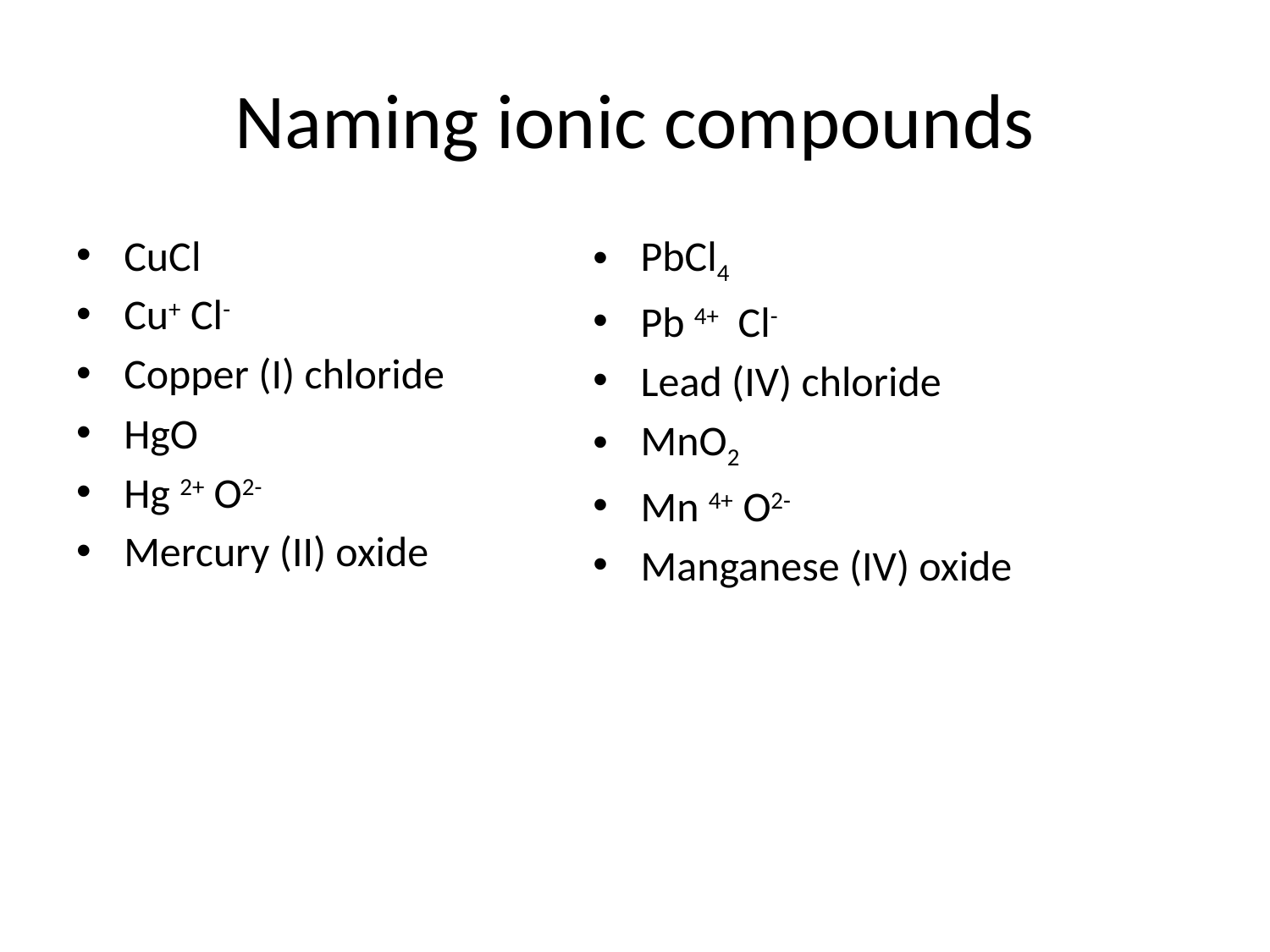

# Naming ionic compounds
CuCl
Cu+ Cl-
Copper (I) chloride
HgO
Hg 2+ O2-
Mercury (II) oxide
PbCl4
Pb 4+  Cl-
Lead (IV) chloride
MnO2
Mn 4+ O2-
Manganese (IV) oxide